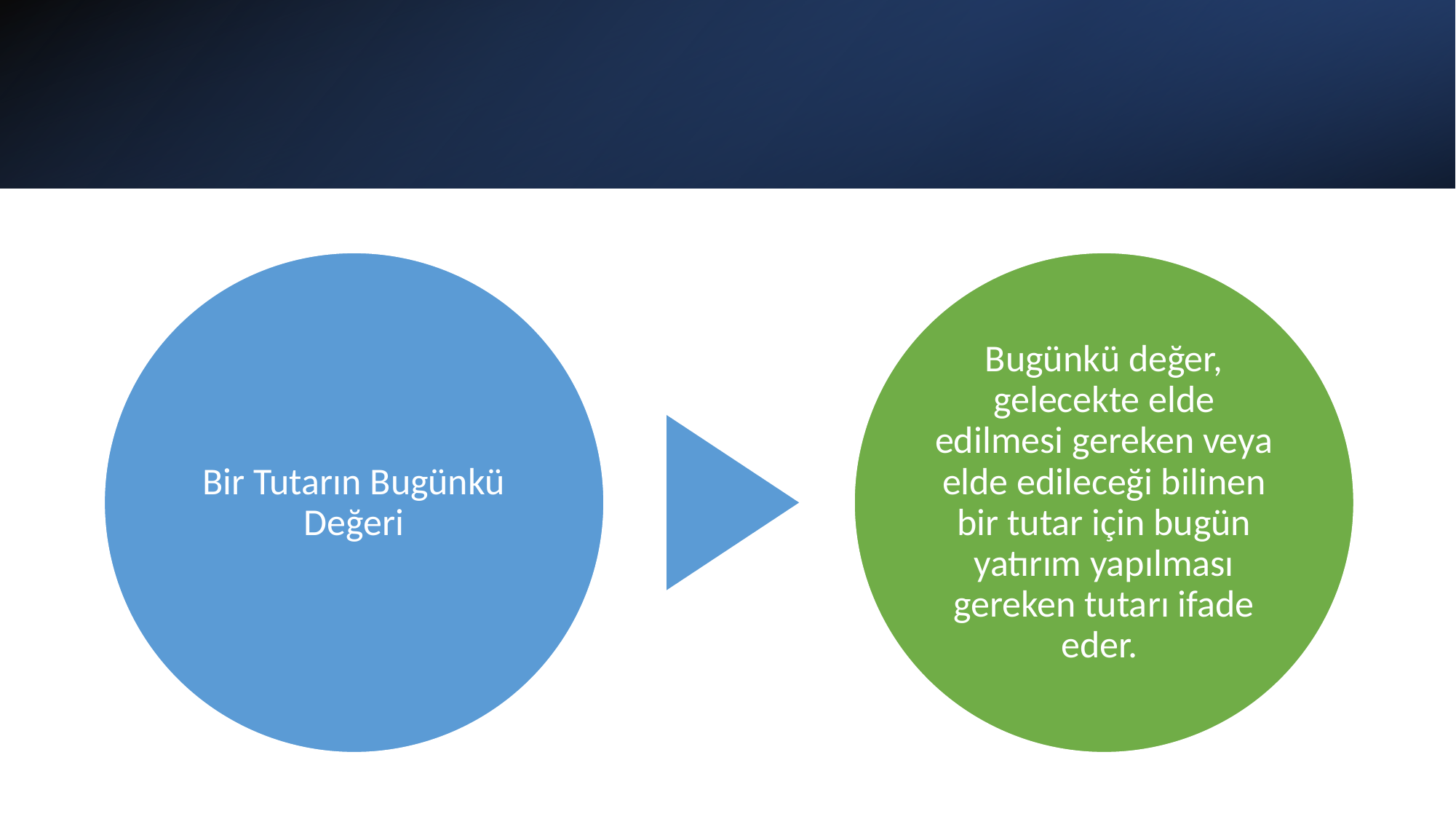

Bir Tutarın Bugünkü Değeri
Bugünkü değer, gelecekte elde edilmesi gereken veya elde edileceği bilinen bir tutar için bugün yatırım yapılması gereken tutarı ifade eder.